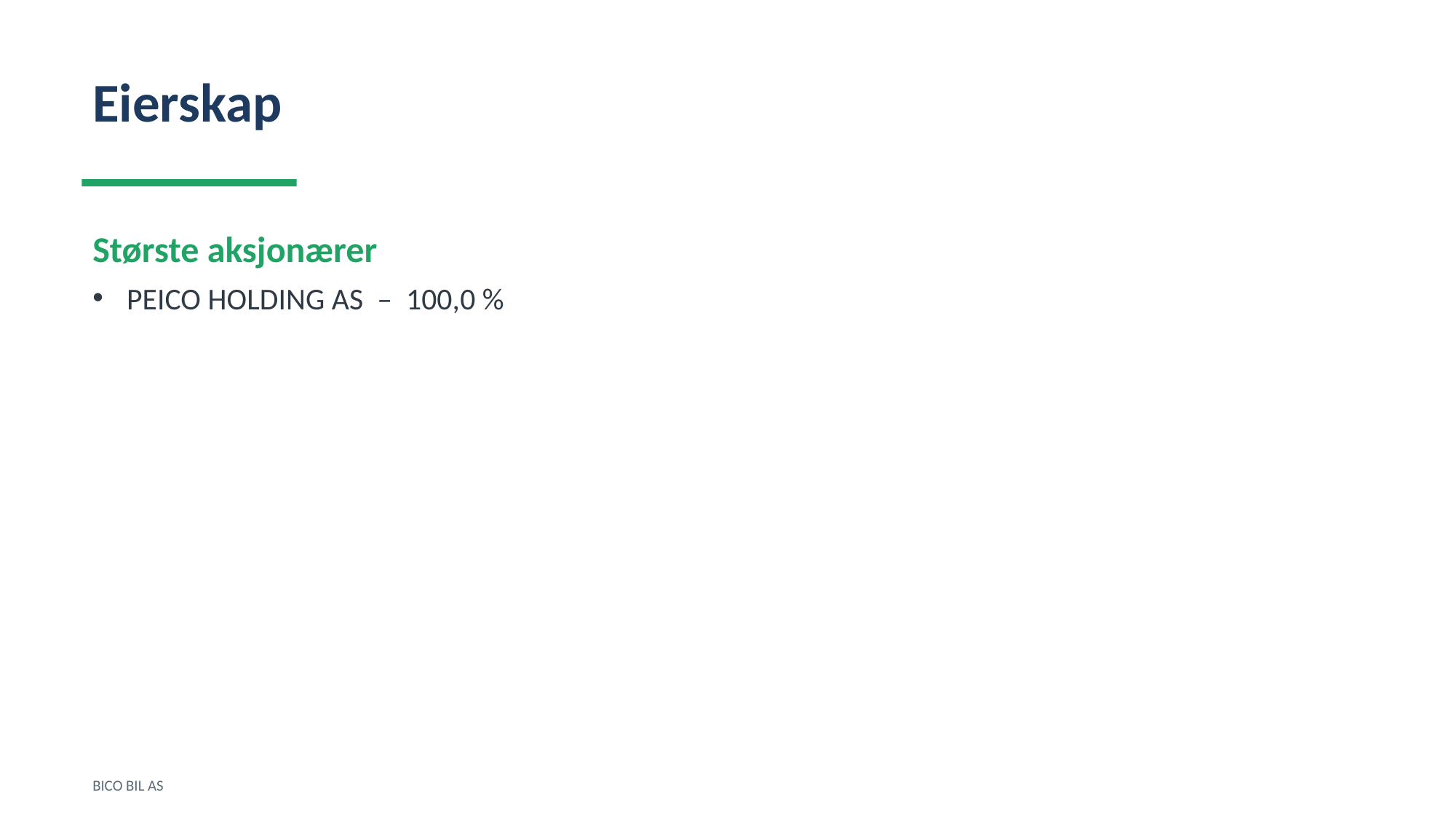

Eierskap

Største aksjonærer
PEICO HOLDING AS  –  100,0 %
BICO BIL AS